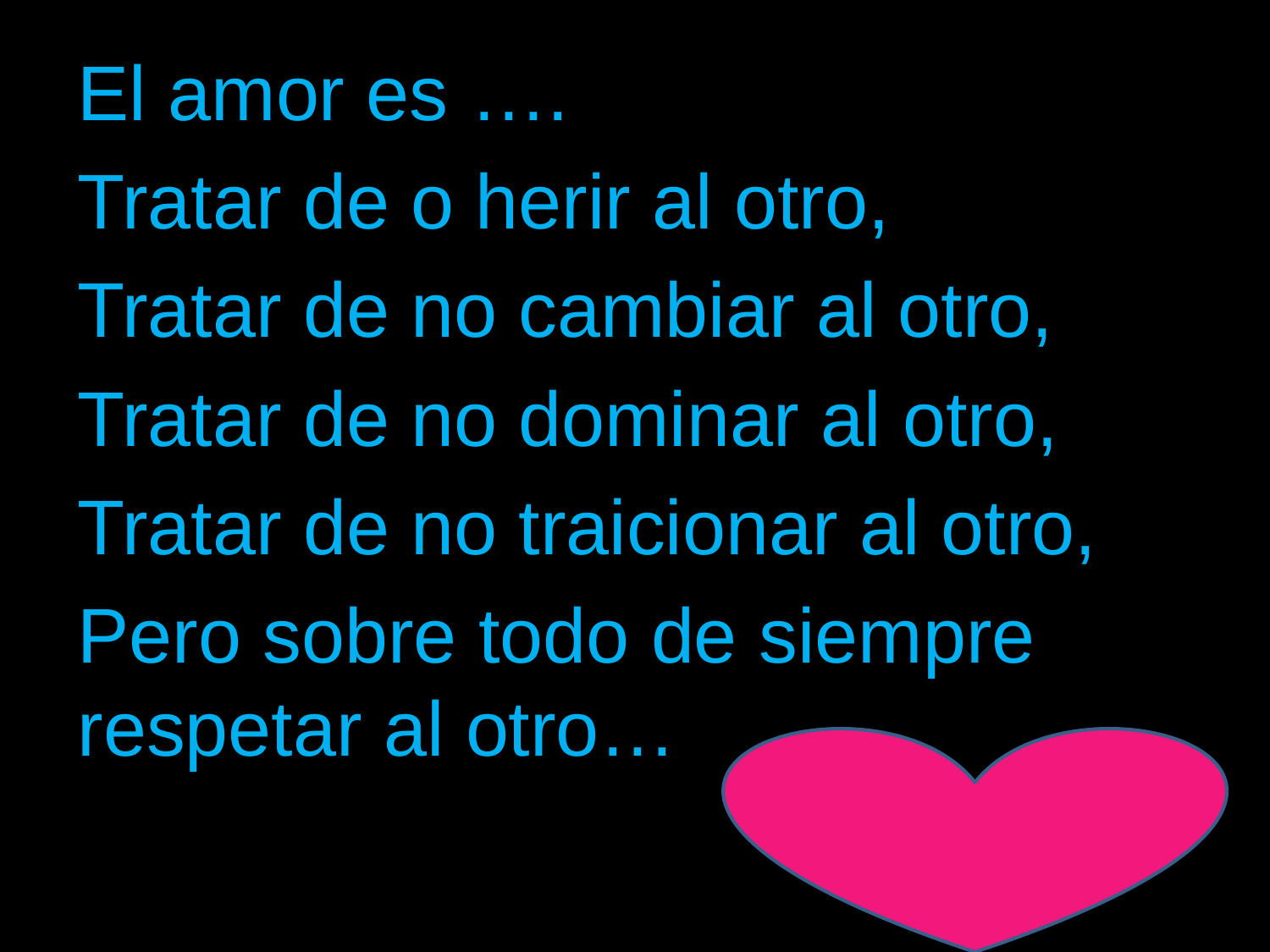

El amor es ….
Tratar de o herir al otro,
Tratar de no cambiar al otro,
Tratar de no dominar al otro,
Tratar de no traicionar al otro,
Pero sobre todo de siempre respetar al otro…